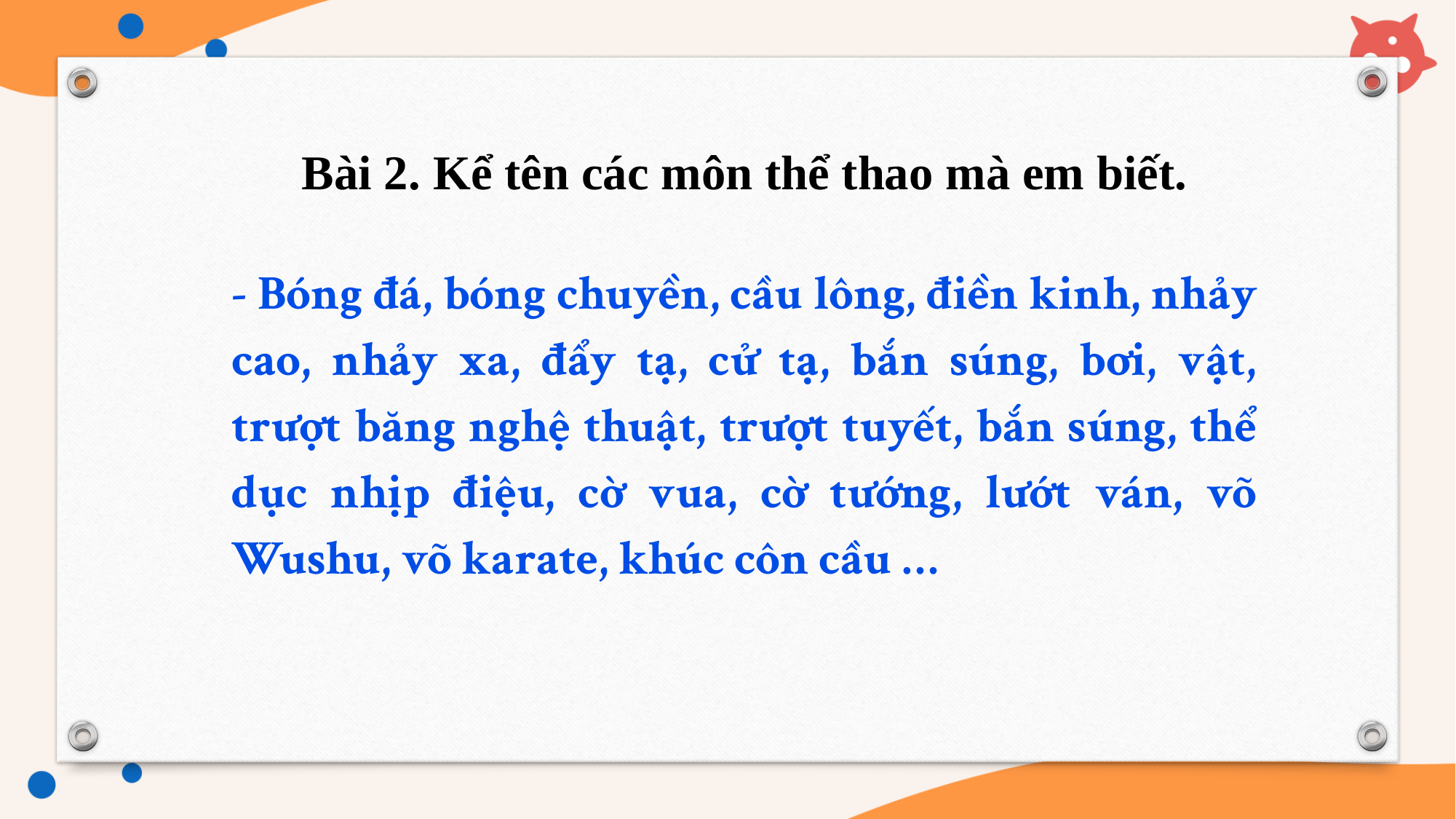

Bài 2. Kể tên các môn thể thao mà em biết.
- Bóng đá, bóng chuyền, cầu lông, điền kinh, nhảy cao, nhảy xa, đẩy tạ, cử tạ, bắn súng, bơi, vật, trượt băng nghệ thuật, trượt tuyết, bắn súng, thể dục nhịp điệu, cờ vua, cờ tướng, lướt ván, võ Wushu, võ karate, khúc côn cầu …